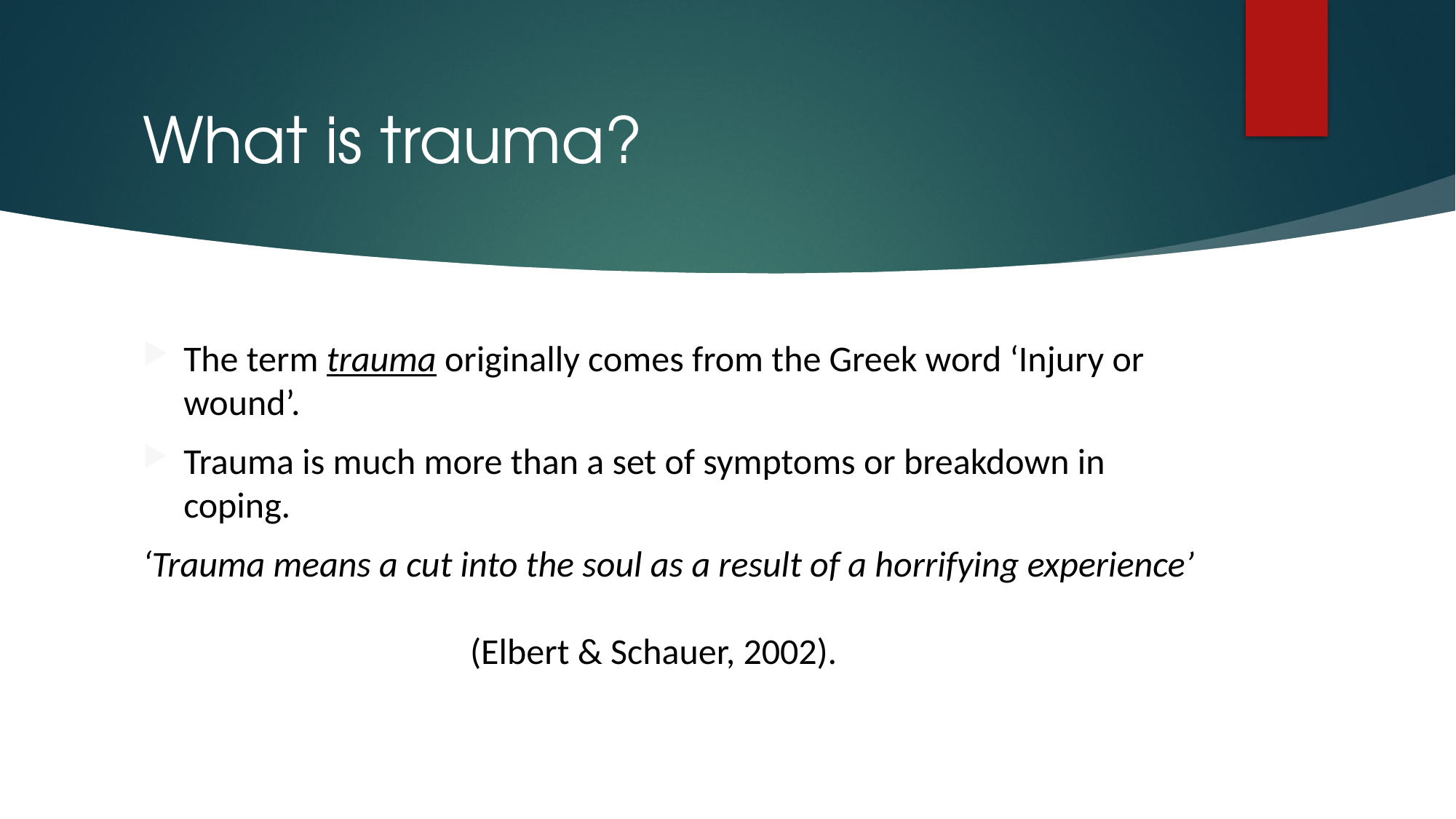

# What is trauma?

The term trauma originally comes from the Greek word ‘Injury or wound’.
Trauma is much more than a set of symptoms or breakdown in coping.
‘Trauma means a cut into the soul as a result of a horrifying experience’ 												(Elbert & Schauer, 2002).